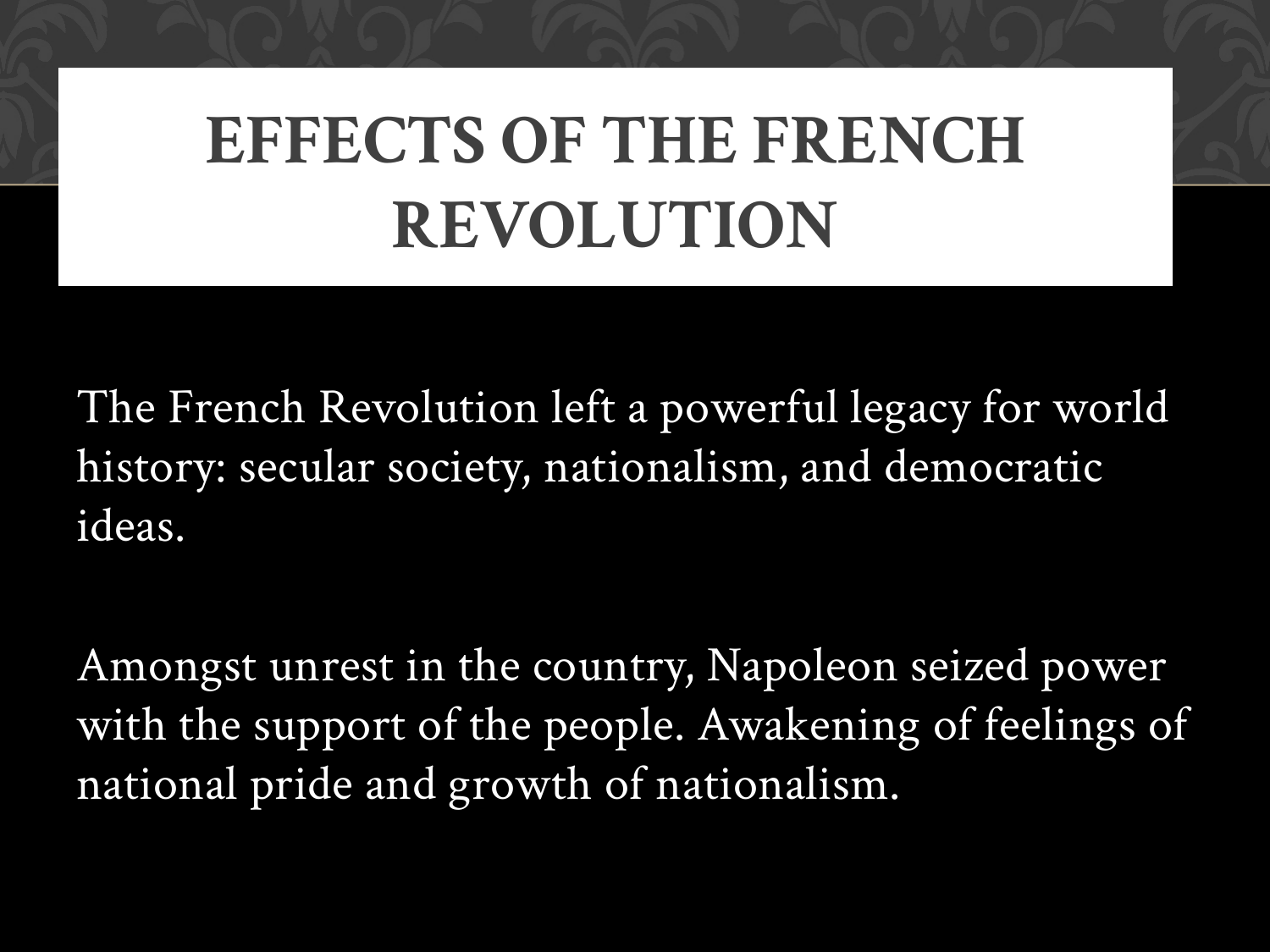

# Effects of the french Revolution

The French Revolution left a powerful legacy for world history: secular society, nationalism, and democratic ideas.

Amongst unrest in the country, Napoleon seized power with the support of the people. Awakening of feelings of national pride and growth of nationalism.